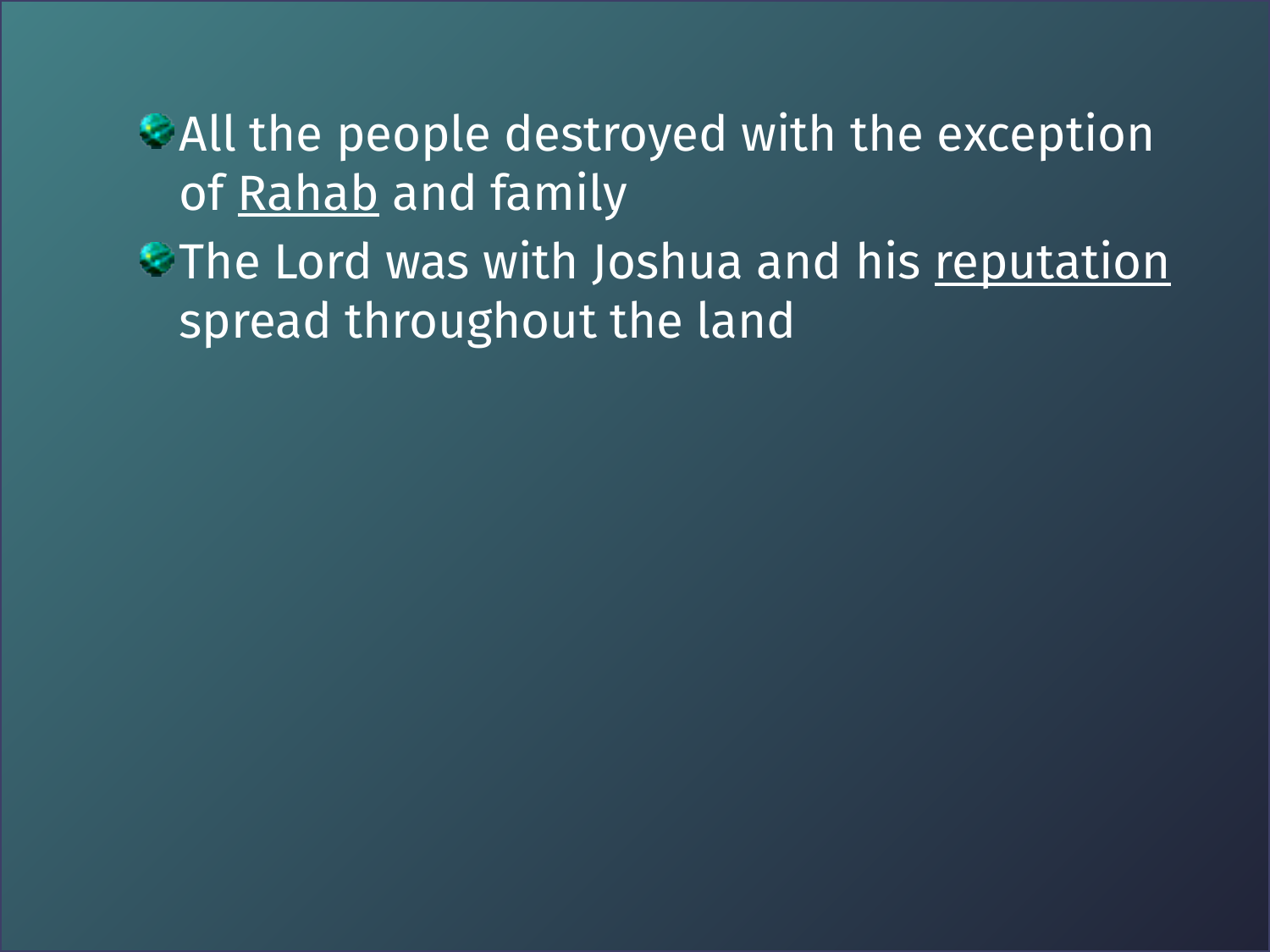

All the people destroyed with the exception of Rahab and family
The Lord was with Joshua and his reputation spread throughout the land